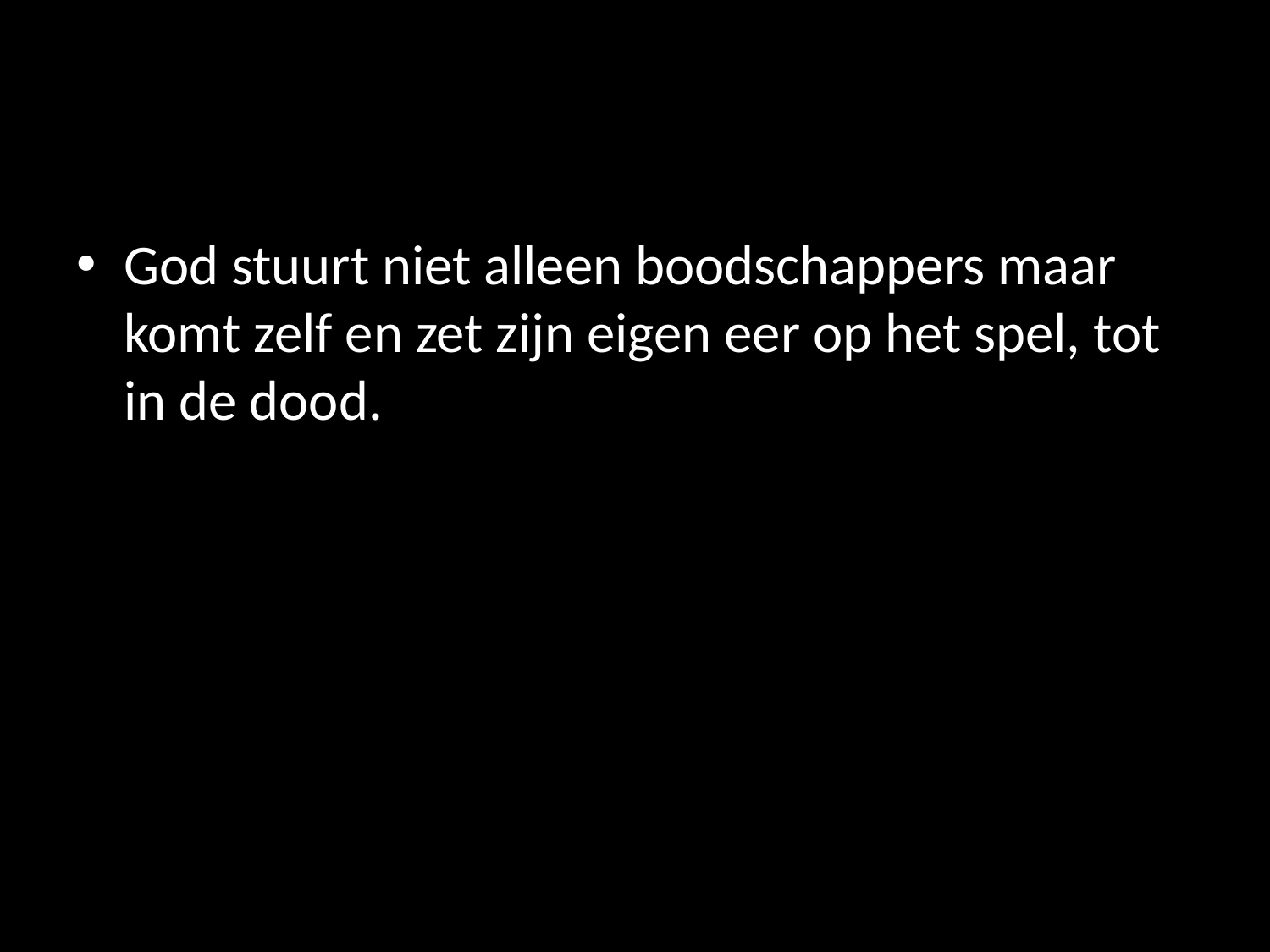

#
God stuurt niet alleen boodschappers maar komt zelf en zet zijn eigen eer op het spel, tot in de dood.